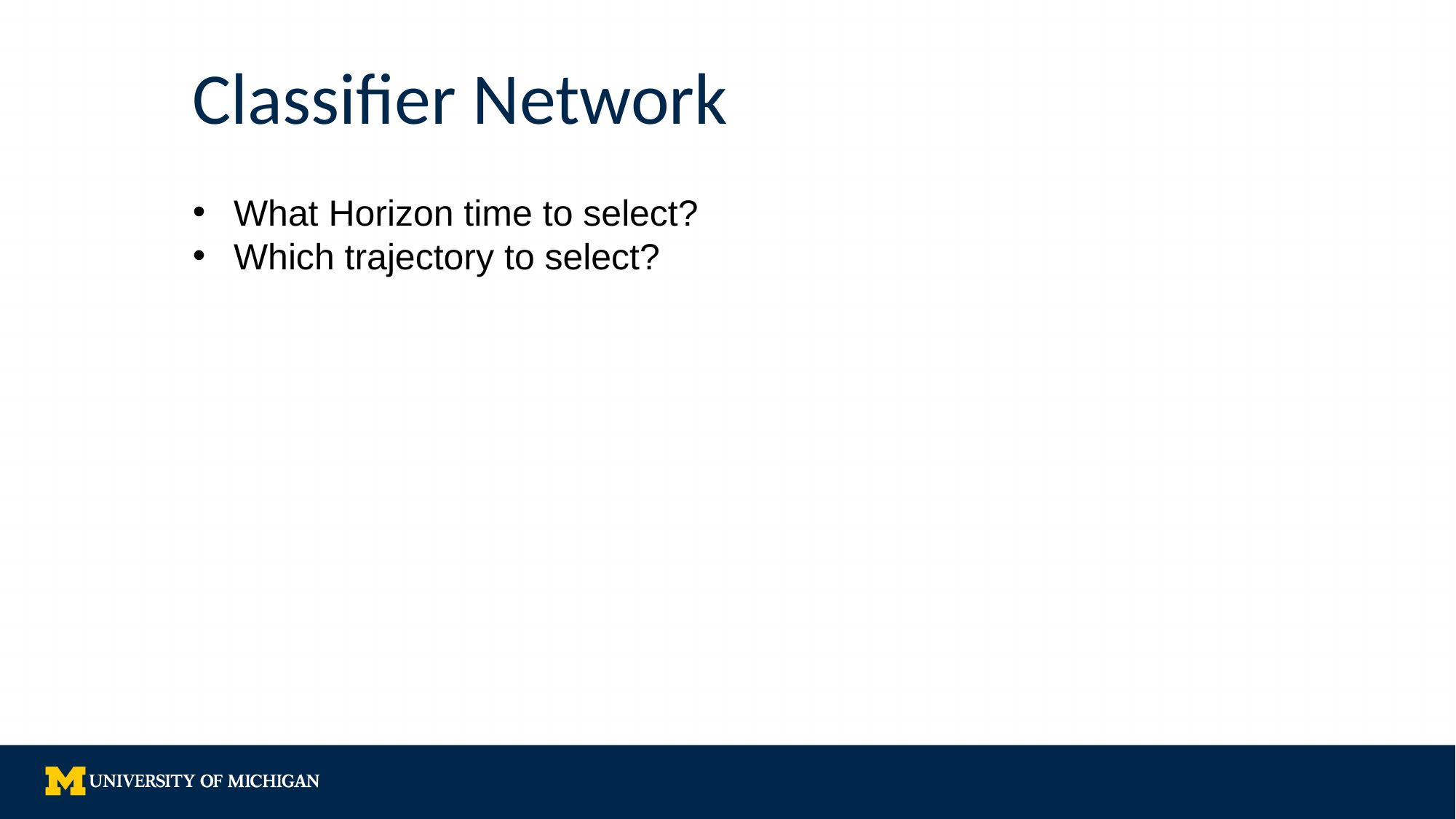

# Classifier Network
What Horizon time to select?
Which trajectory to select?